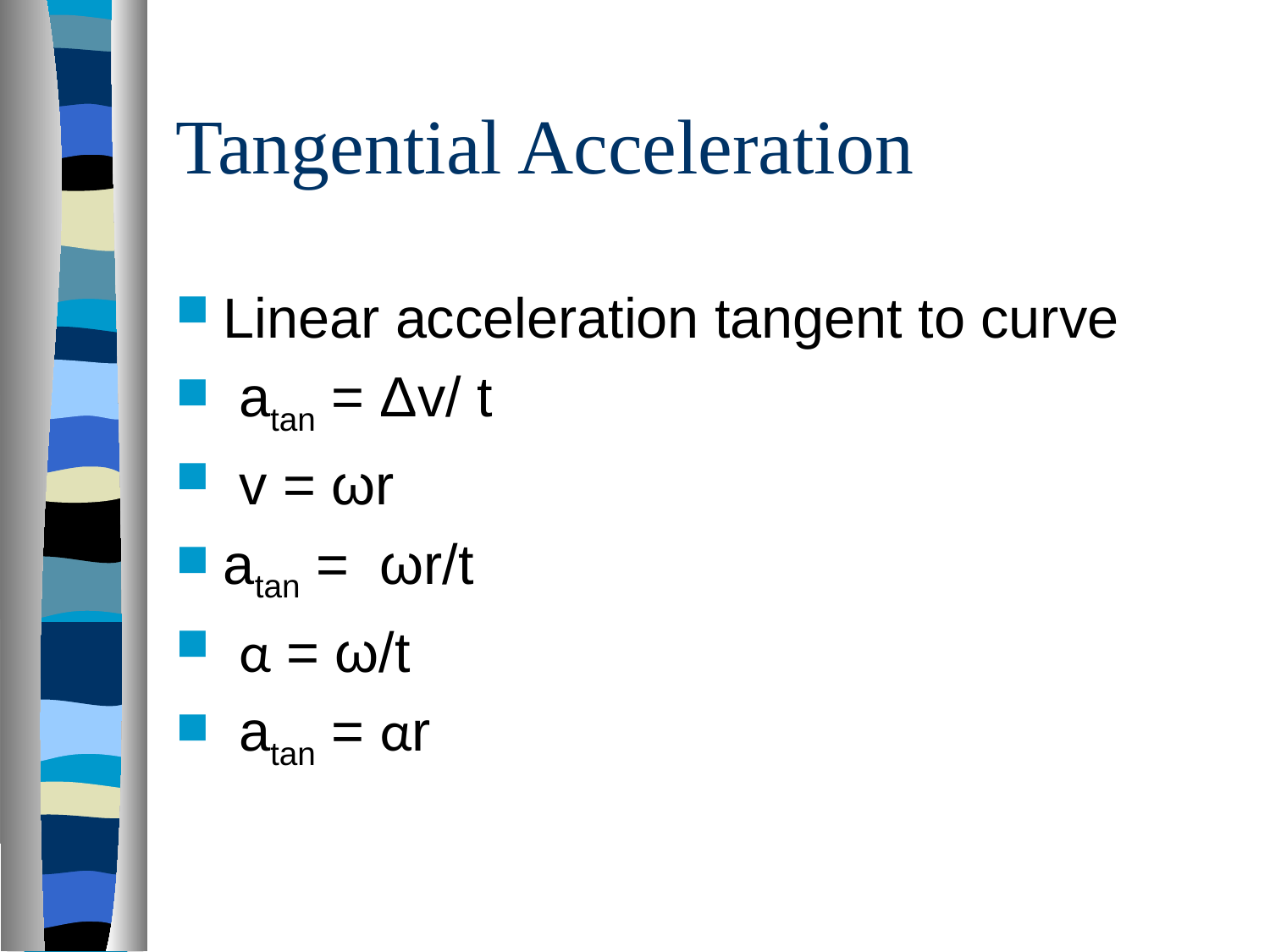

# Tangential Acceleration
Linear acceleration tangent to curve
 atan = Δv/ t
 v = ωr
atan =  ωr/t
 α = ω/t
 atan = αr